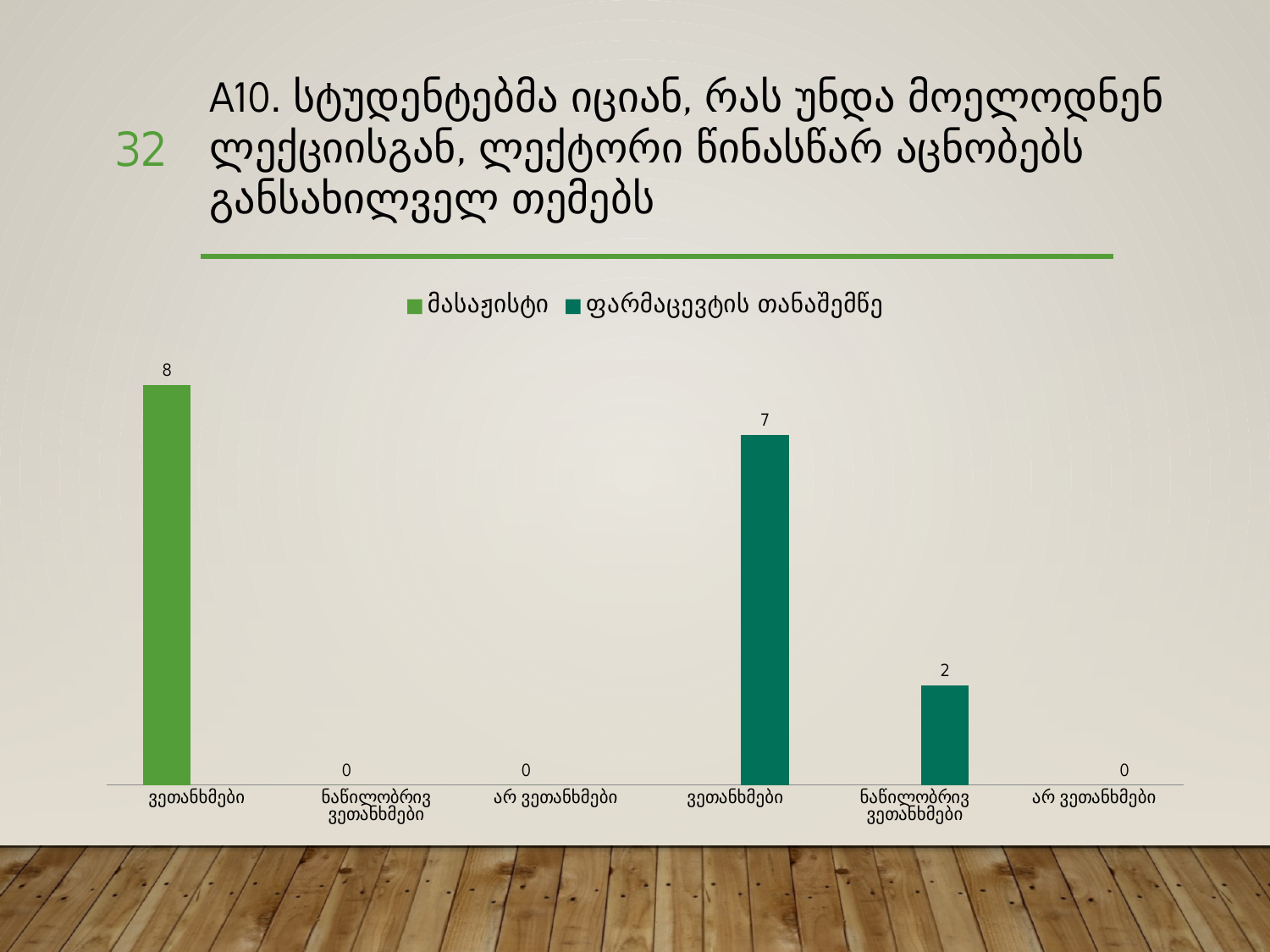

A10. სტუდენტებმა იციან, რას უნდა მოელოდნენ
ლექციისგან, ლექტორი წინასწარ აცნობებს
განსახილველ თემებს

32

### Chart

| Category | მასაჟისტი | ფარმაცევტის თანაშემწე |
|---|---|---|
| ვეთანხმები | 8.0 | None |
| ნაწილობრივ ვეთანხმები | 0.0 | None |
| არ ვეთანხმები | 0.0 | None |
| ვეთანხმები | None | 7.0 |
| ნაწილობრივ ვეთანხმები | None | 2.0 |
| არ ვეთანხმები | None | 0.0 |